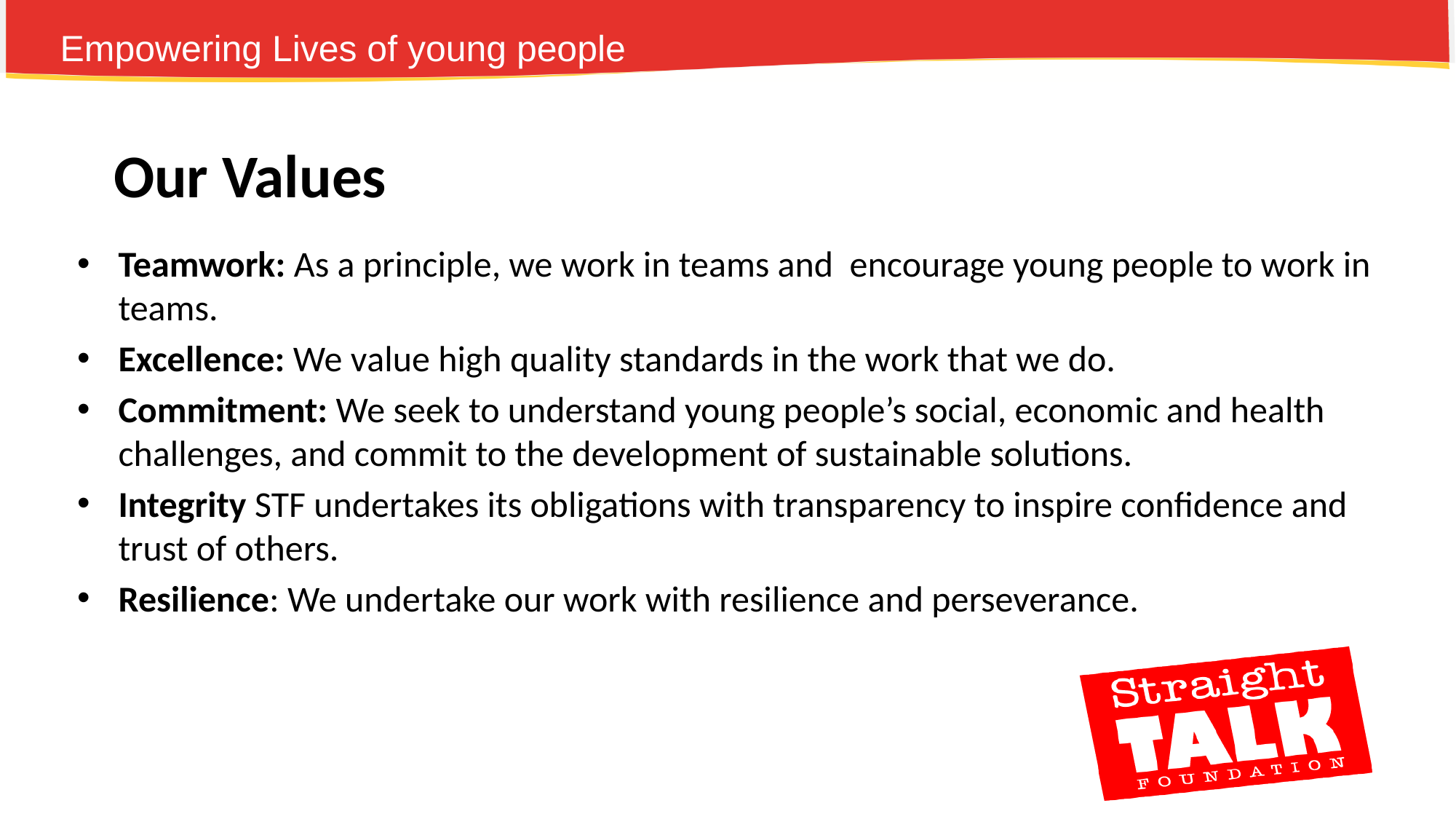

# Our Values
Teamwork: As a principle, we work in teams and  encourage young people to work in teams.
Excellence: We value high quality standards in the work that we do.
Commitment: We seek to understand young people’s social, economic and health challenges, and commit to the development of sustainable solutions.
Integrity STF undertakes its obligations with transparency to inspire confidence and trust of others.
Resilience: We undertake our work with resilience and perseverance.